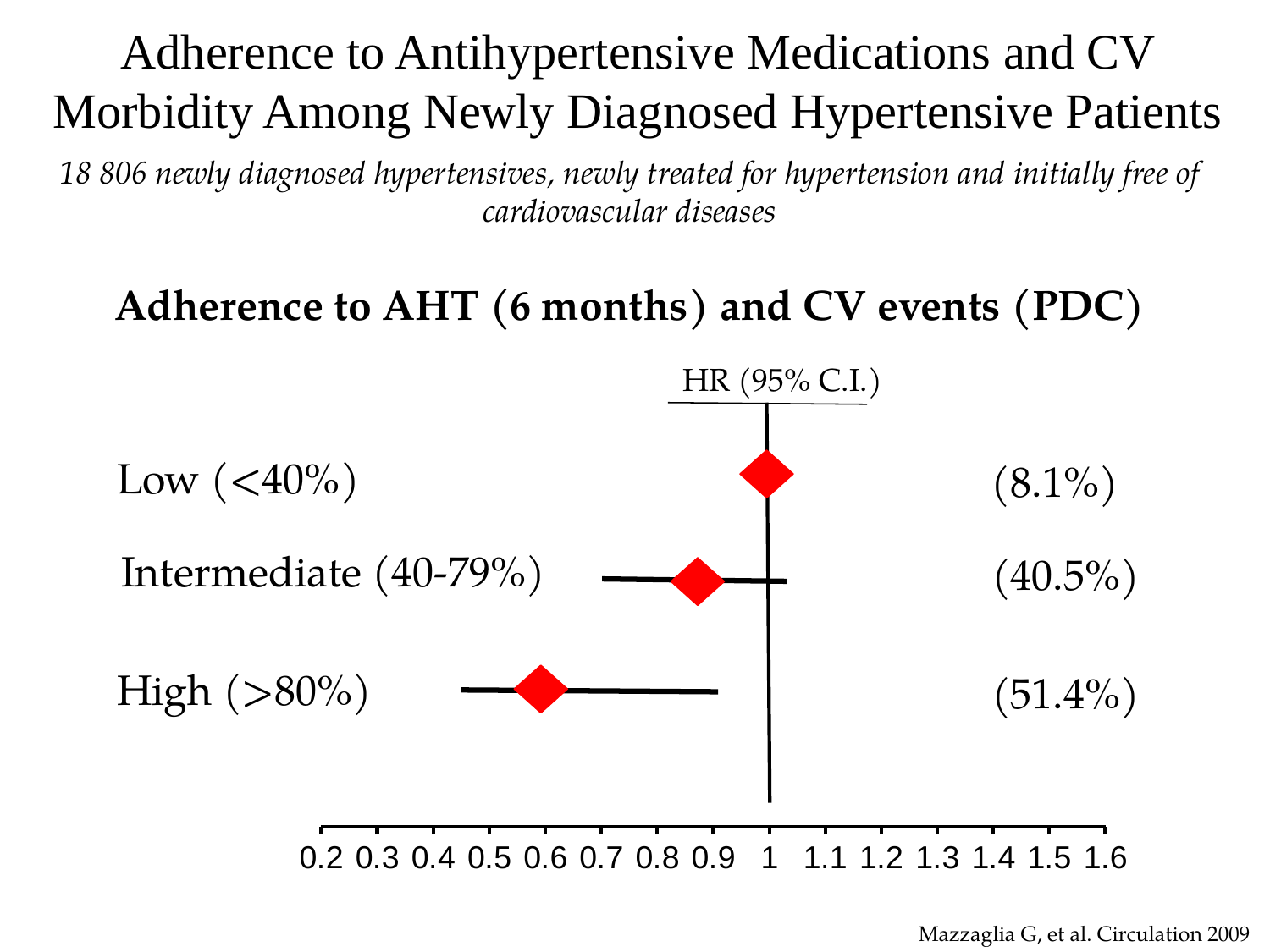

Adherence to Antihypertensive Medications and CV Morbidity Among Newly Diagnosed Hypertensive Patients
18 806 newly diagnosed hypertensives, newly treated for hypertension and initially free of cardiovascular diseases
Adherence to AHT (6 months) and CV events (PDC)

### Chart

| Category |  |
|---|---|
HR (95% C.I.)
Low (<40%)
(8.1%)

Intermediate (40-79%)
(40.5%)

High (>80%)
(51.4%)

Mazzaglia G, et al. Circulation 2009